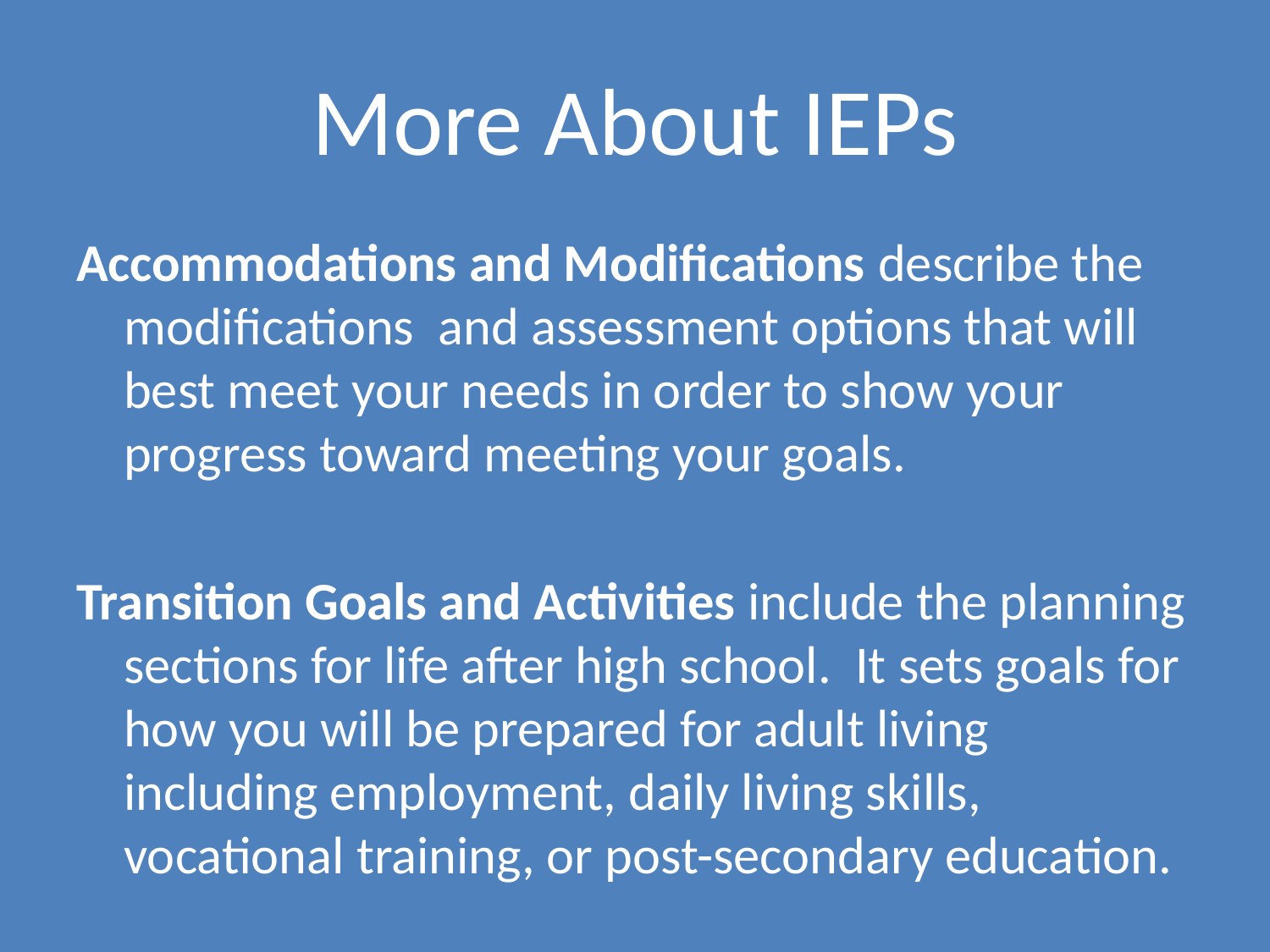

# More About IEPs
Accommodations and Modifications describe the modifications  and assessment options that will best meet your needs in order to show your progress toward meeting your goals.

Transition Goals and Activities include the planning sections for life after high school.  It sets goals for how you will be prepared for adult living including employment, daily living skills, vocational training, or post-secondary education.